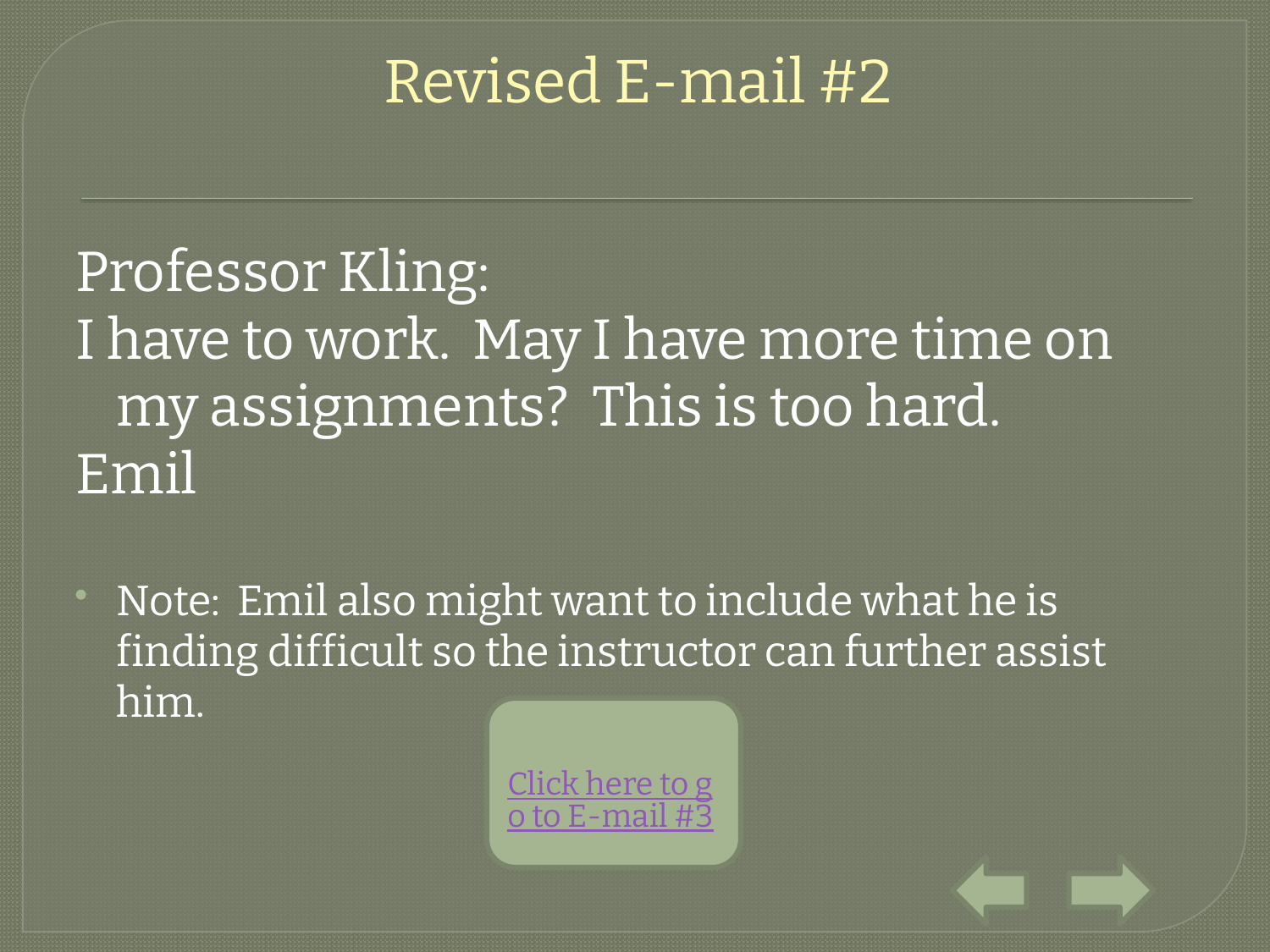

# Revised E-mail #2
Professor Kling:
I have to work.  May I have more time on my assignments?  This is too hard.
Emil

Note:  Emil also might want to include what he is finding difficult so the instructor can further assist him.
Click here to go to E-mail #3